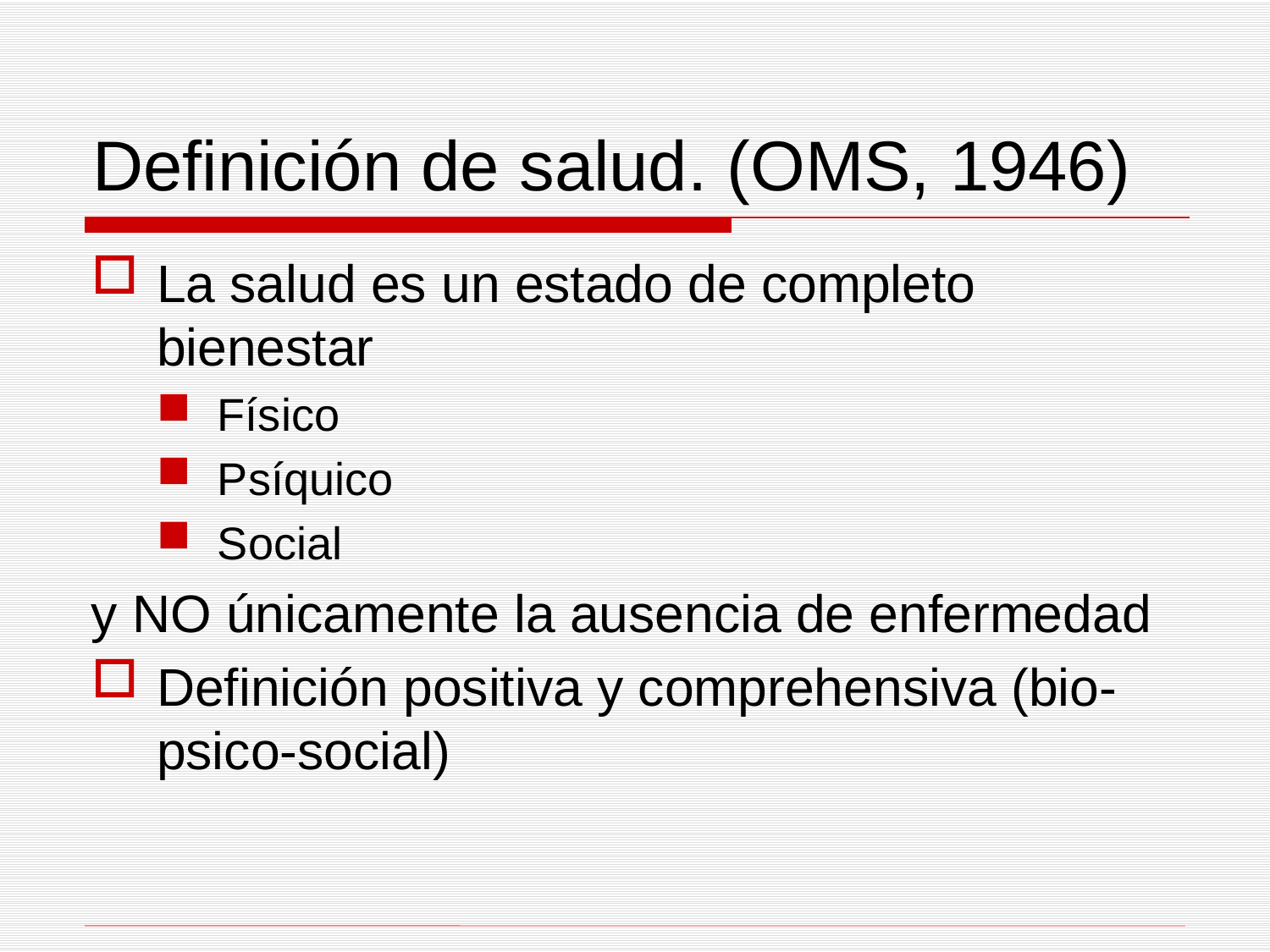

# Definición de salud. (OMS, 1946)
La salud es un estado de completo bienestar
Físico
Psíquico
Social
y NO únicamente la ausencia de enfermedad
Definición positiva y comprehensiva (bio-psico-social)